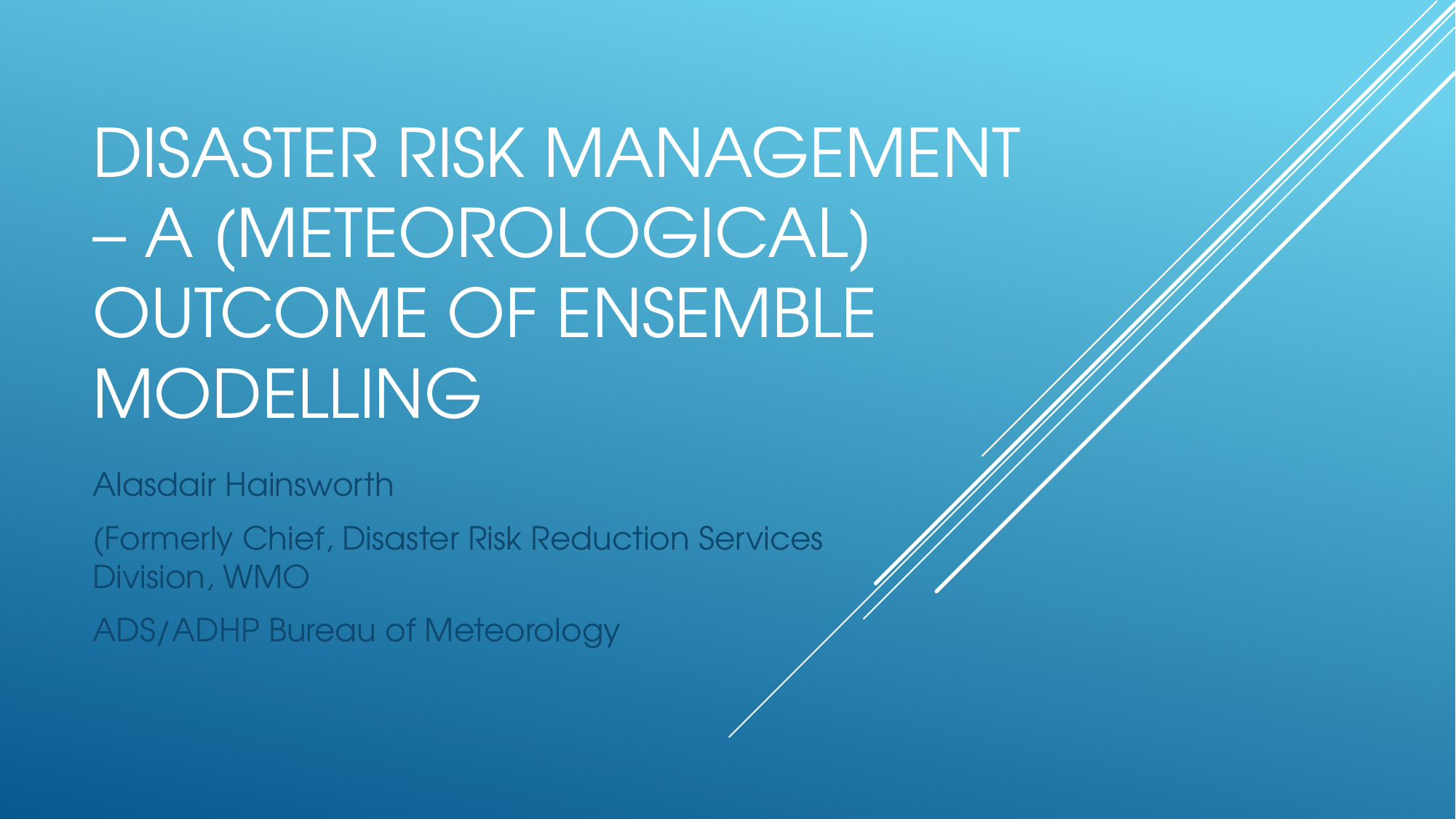

# Disaster Risk Management – A (meteorological) outcome of ensemble modelling
Alasdair Hainsworth
(Formerly Chief, Disaster Risk Reduction Services Division, WMO
ADS/ADHP Bureau of Meteorology